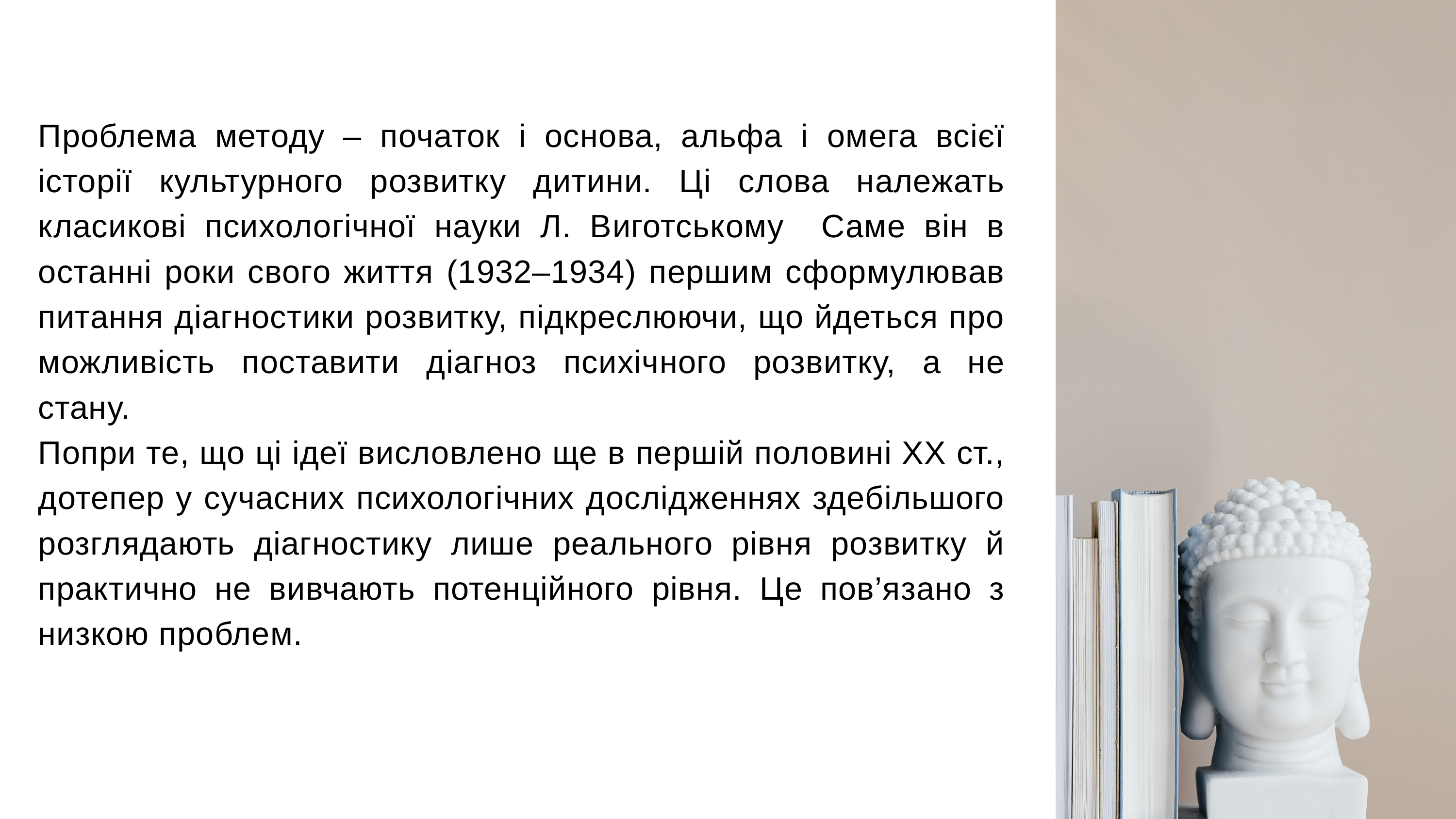

Проблема методу – початок і основа, альфа і омега всієї історії культурного розвитку дитини. Ці слова належать класикові психологічної науки Л. Виготському  Саме він в останні роки свого життя (1932–1934) першим сформулював питання діагностики розвитку, підкреслюючи, що йдеться про можливість поставити діагноз психічного розвитку, а не стану.
Попри те, що ці ідеї висловлено ще в першій половині ХХ ст., дотепер у сучасних психологічних дослідженнях здебільшого розглядають діагностику лише реального рівня розвитку й практично не вивчають потенційного рівня. Це пов’язано з низкою проблем.